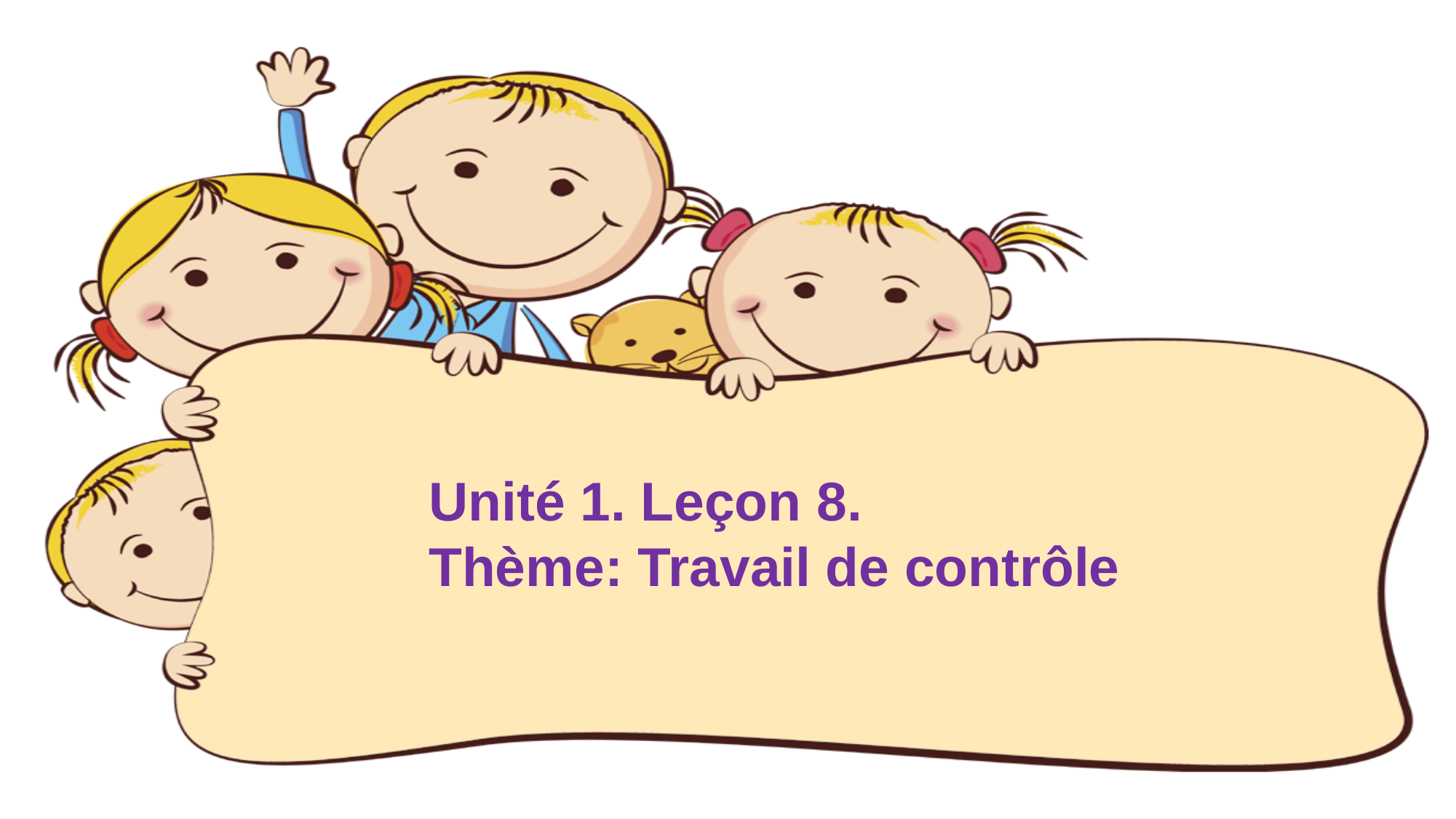

Unité 1. Leçon 8.
Thème: Travail de contrôle